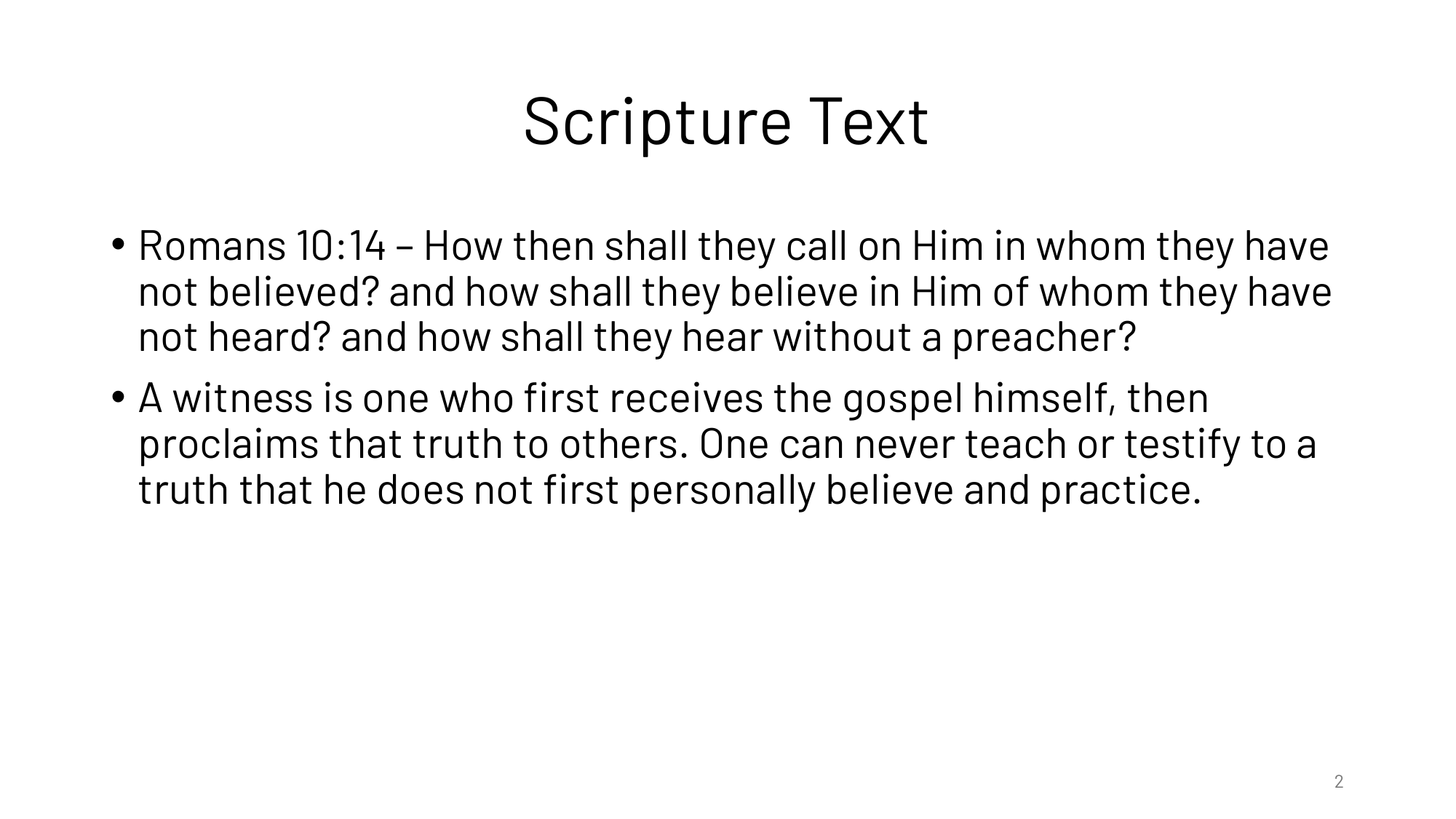

# Scripture Text
Romans 10:14 – How then shall they call on Him in whom they have not believed? and how shall they believe in Him of whom they have not heard? and how shall they hear without a preacher?
A witness is one who first receives the gospel himself, then proclaims that truth to others. One can never teach or testify to a truth that he does not first personally believe and practice.
2